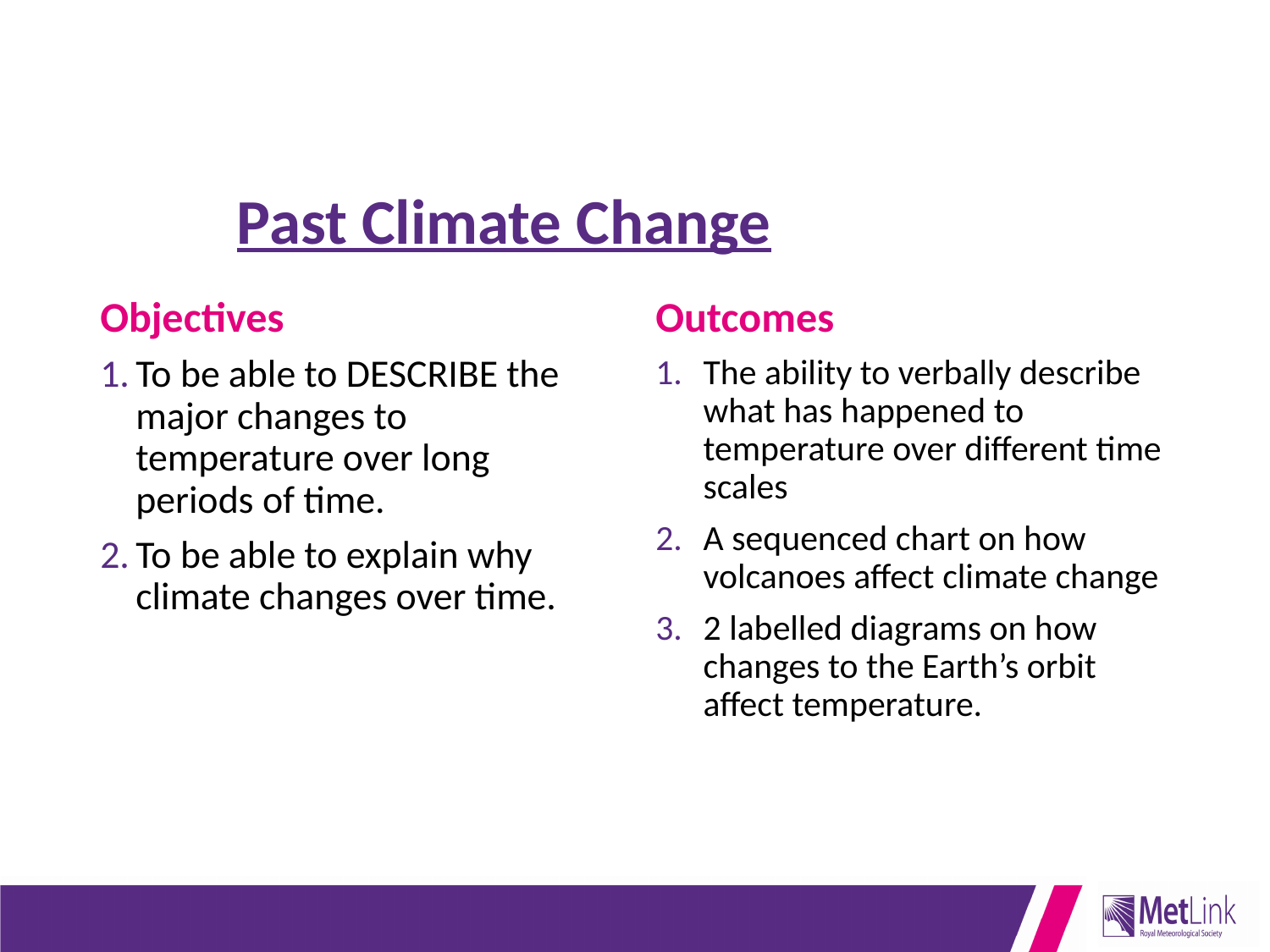

# Past Climate Change
Objectives
Outcomes
To be able to DESCRIBE the major changes to temperature over long periods of time.
To be able to explain why climate changes over time.

The ability to verbally describe what has happened to temperature over different time scales
A sequenced chart on how volcanoes affect climate change
2 labelled diagrams on how changes to the Earth’s orbit affect temperature.